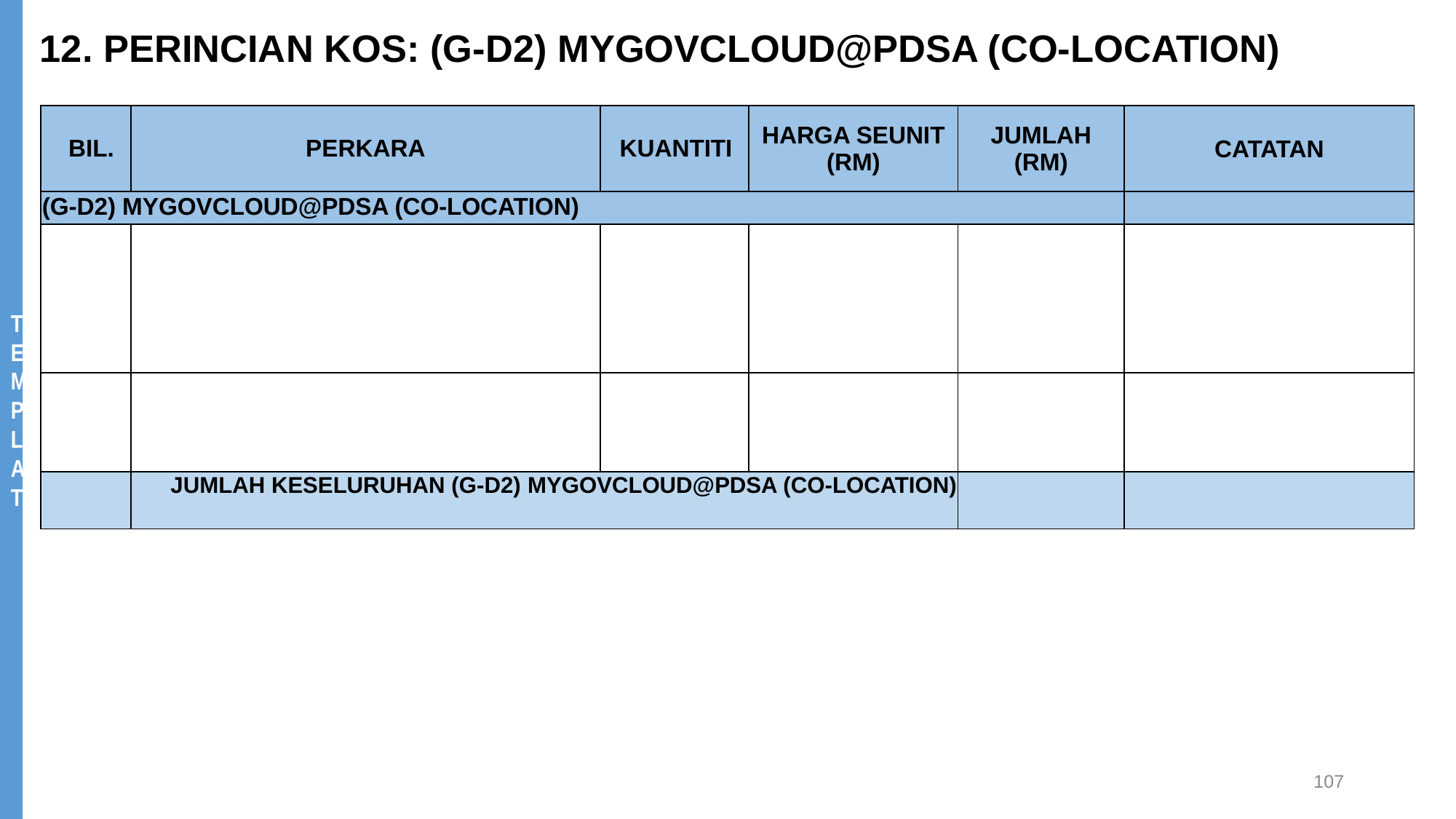

12. PERINCIAN KOS: (G-D2) MYGOVCLOUD@PDSA (CO-LOCATION)

| BIL. | PERKARA | KUANTITI | HARGA SEUNIT (RM) | JUMLAH (RM) | CATATAN |
| --- | --- | --- | --- | --- | --- |
| (G-D2) MYGOVCLOUD@PDSA (CO-LOCATION) |  |  |  |  |  |
|  |  |  |  |  |  |
|  |  |  |  |  |  |
|  | JUMLAH KESELURUHAN (G-D2) MYGOVCLOUD@PDSA (CO-LOCATION) |  |  |  |  |
107